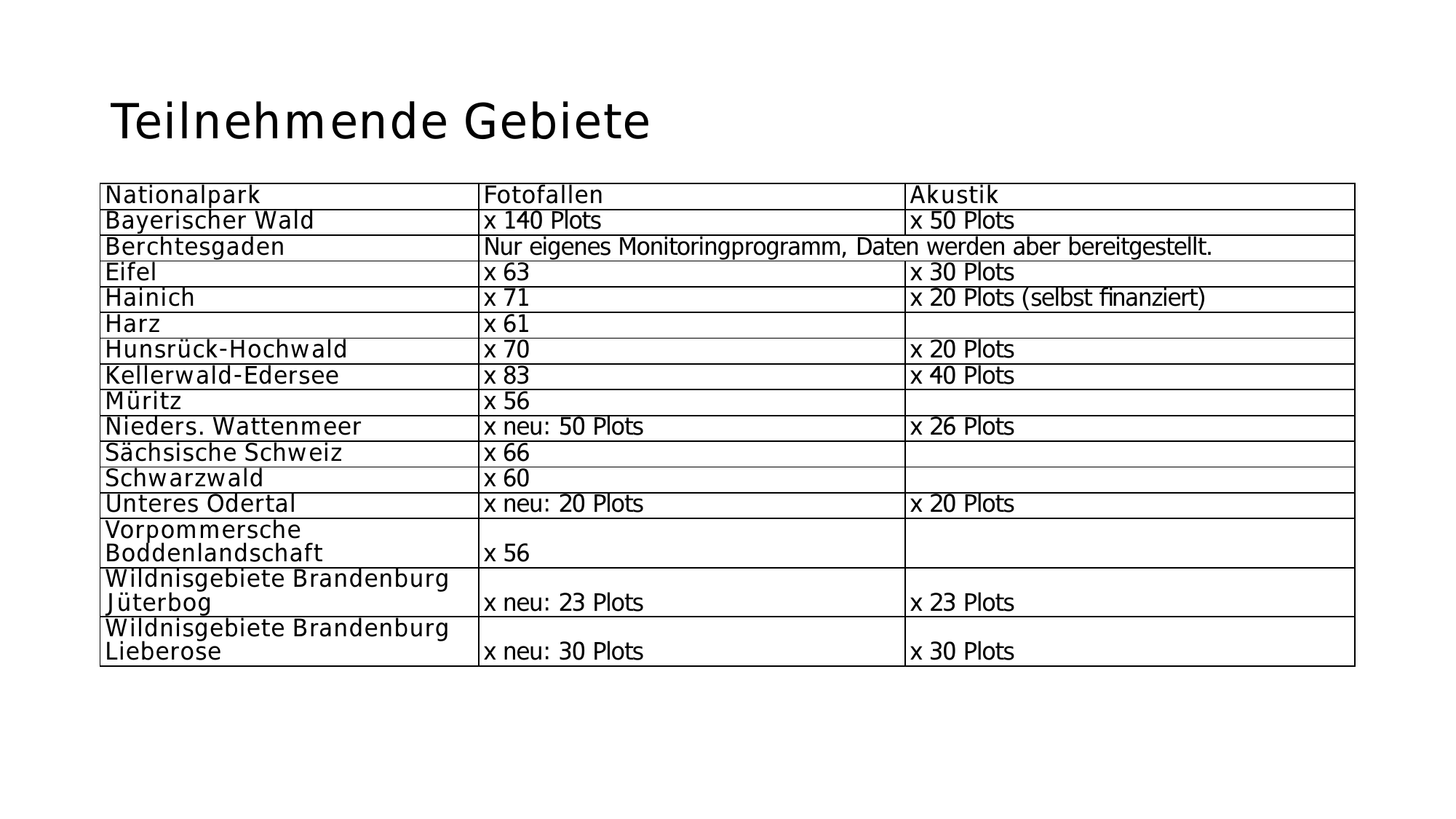

# Teilnehmende Gebiete
| Nationalpark | Fotofallen | Akustik |
| --- | --- | --- |
| Bayerischer Wald | x 140 Plots | x 50 Plots |
| Berchtesgaden | Nur eigenes Monitoringprogramm, Daten werden aber bereitgestellt. |  |
| Eifel | x 63 | x 30 Plots |
| Hainich | x 71 | x 20 Plots (selbst finanziert) |
| Harz | x 61 |  |
| Hunsrück-Hochwald | x 70 | x 20 Plots |
| Kellerwald-Edersee | x 83 | x 40 Plots |
| Müritz | x 56 |  |
| Nieders. Wattenmeer | x neu: 50 Plots | x 26 Plots |
| Sächsische Schweiz | x 66 |  |
| Schwarzwald | x 60 |  |
| Unteres Odertal | x neu: 20 Plots | x 20 Plots |
| Vorpommersche Boddenlandschaft | x 56 |  |
| Wildnisgebiete Brandenburg Jüterbog | x neu: 23 Plots | x 23 Plots |
| Wildnisgebiete Brandenburg Lieberose | x neu: 30 Plots | x 30 Plots |